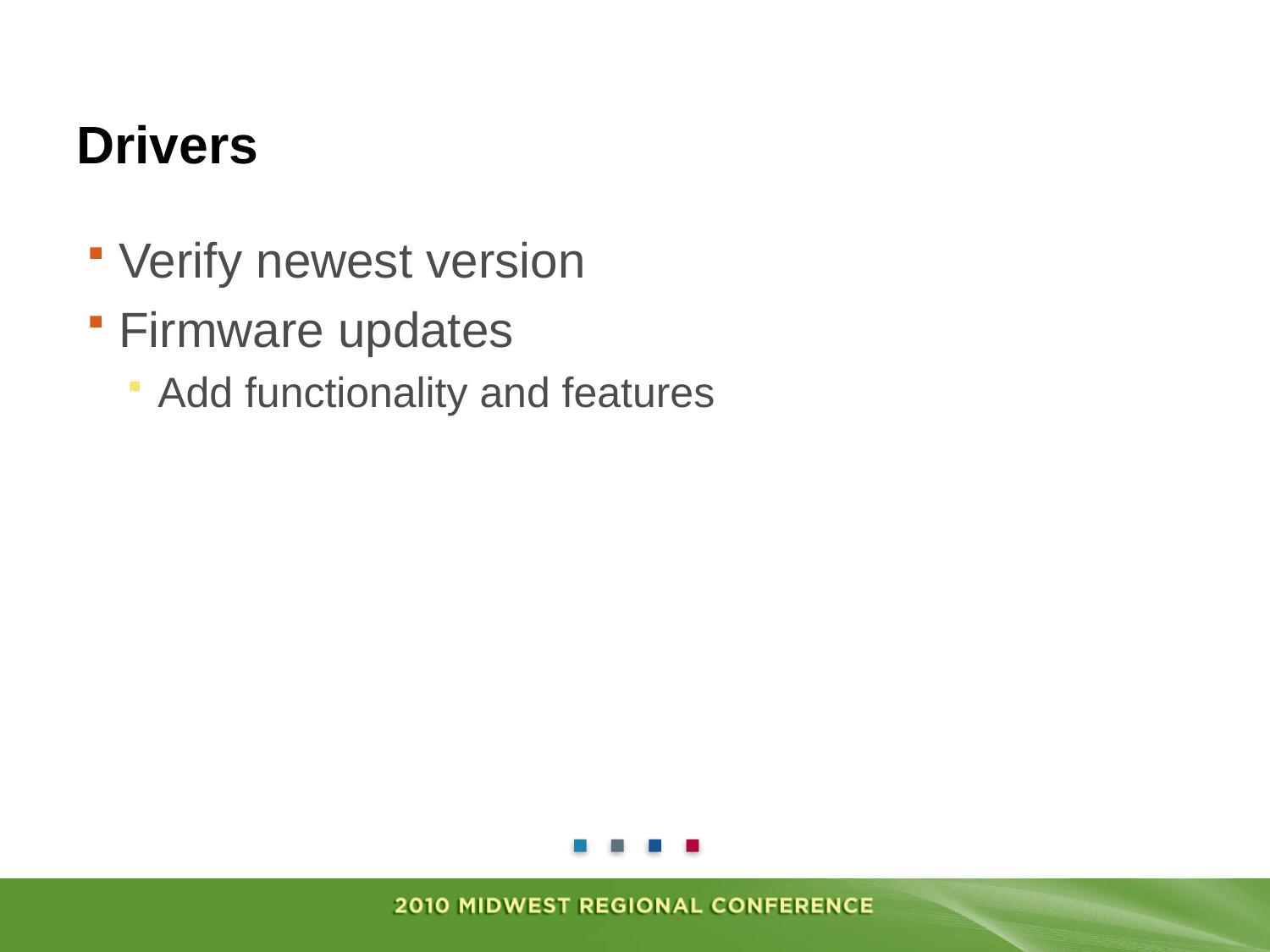

# Drivers
Verify newest version
Firmware updates
Add functionality and features